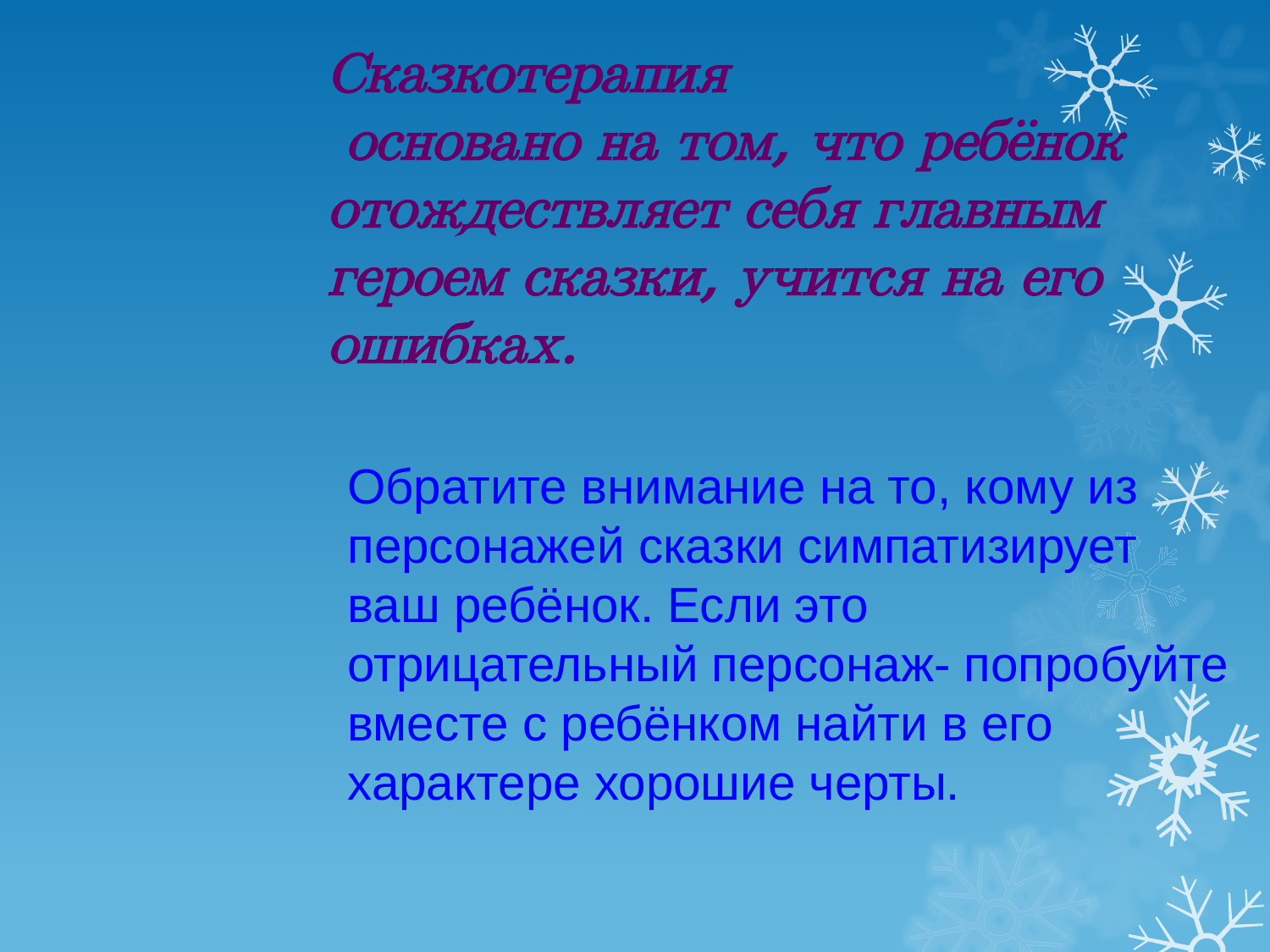

# Сказкотерапия основано на том, что ребёнок отождествляет себя главным героем сказки, учится на его ошибках.
СКАЗКОТЕРАПИЯ
Обратите внимание на то, кому из персонажей сказки симпатизирует ваш ребёнок. Если это отрицательный персонаж- попробуйте вместе с ребёнком найти в его характере хорошие черты.